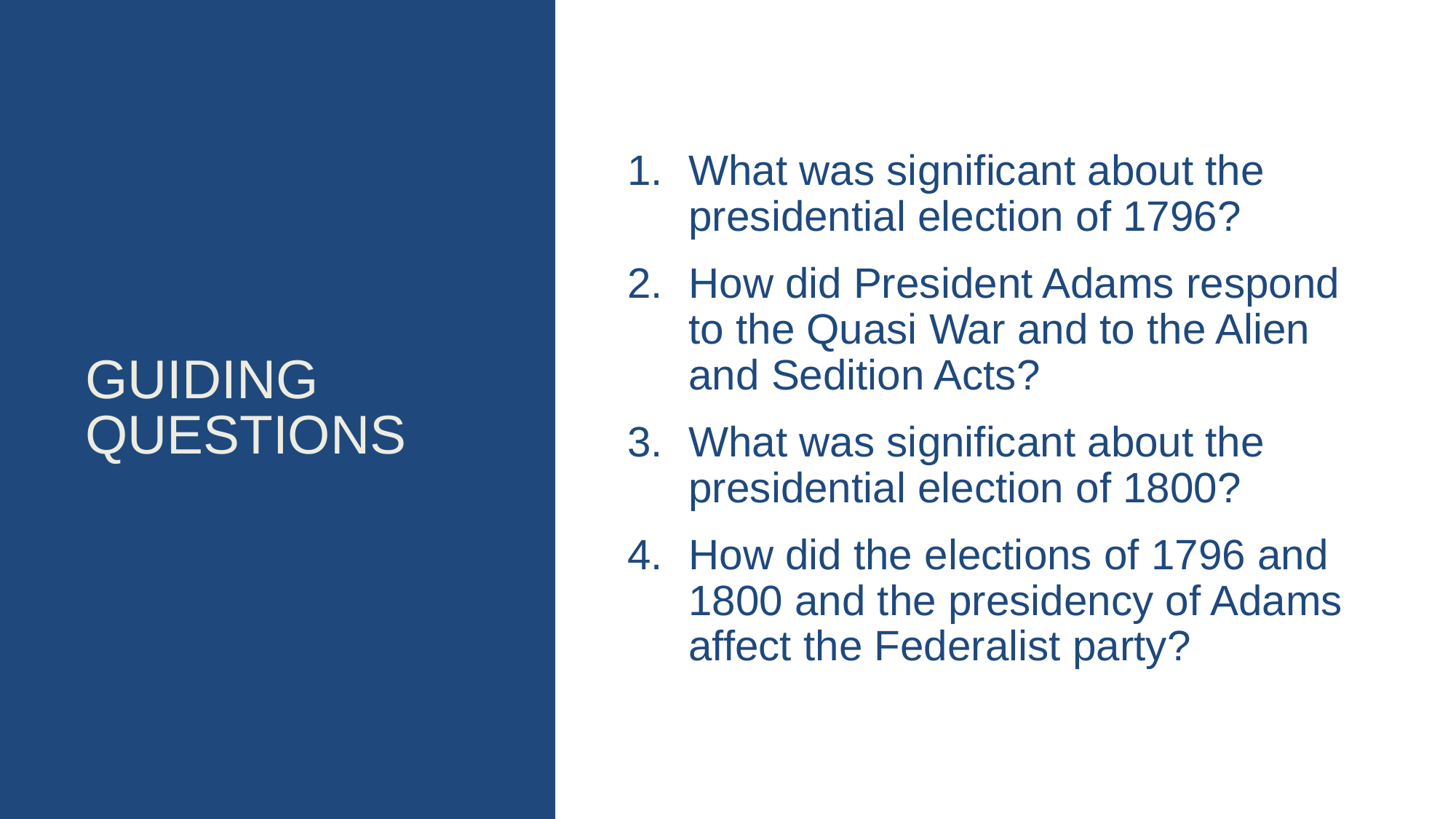

# Guiding questions
What was significant about the presidential election of 1796?
How did President Adams respond to the Quasi War and to the Alien and Sedition Acts?
What was significant about the presidential election of 1800?
How did the elections of 1796 and 1800 and the presidency of Adams affect the Federalist party?